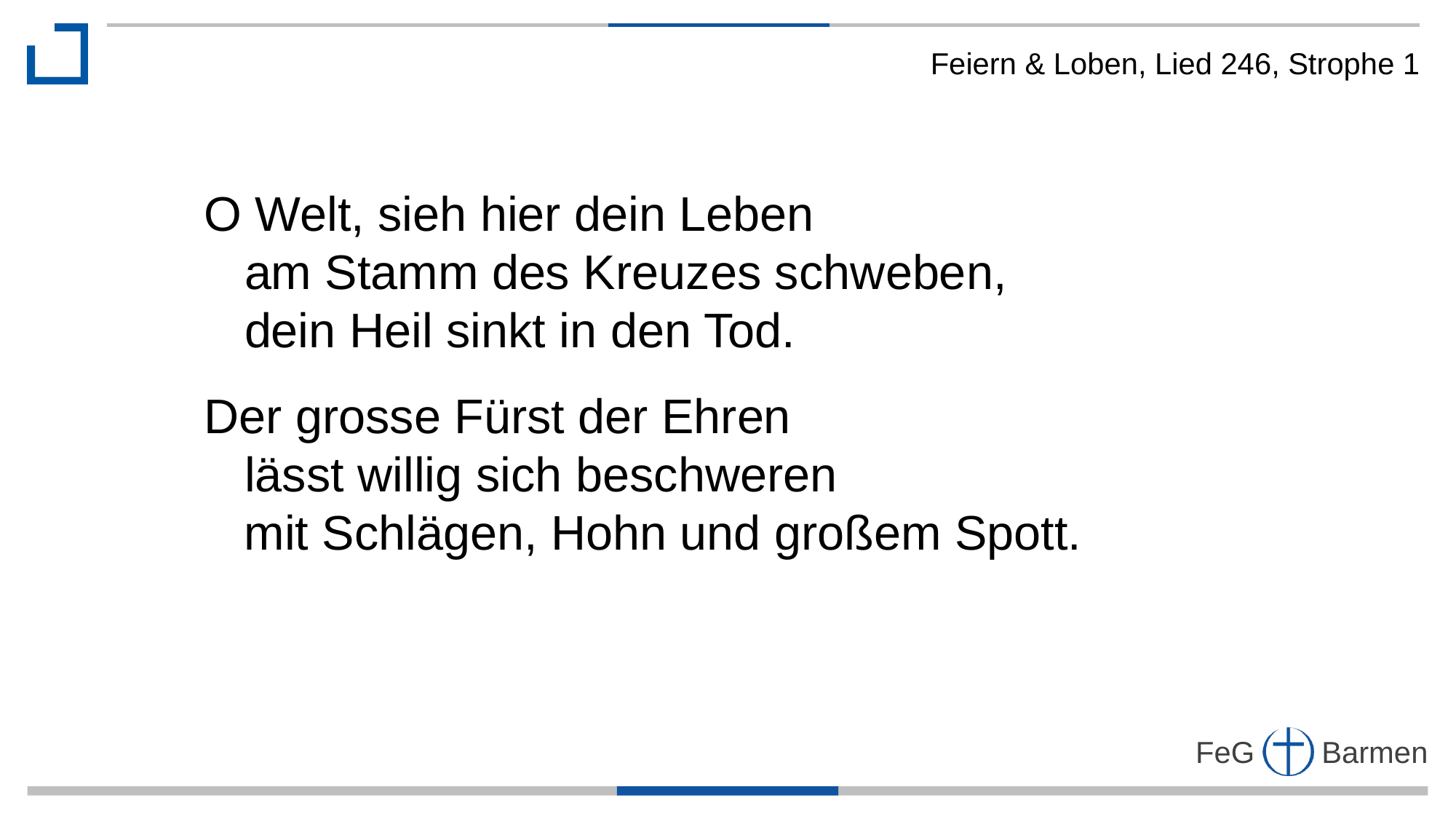

Feiern & Loben, Lied 246, Strophe 1
O Welt, sieh hier dein Leben
   am Stamm des Kreuzes schweben,
   dein Heil sinkt in den Tod.
Der grosse Fürst der Ehren
   lässt willig sich beschweren
   mit Schlägen, Hohn und großem Spott.